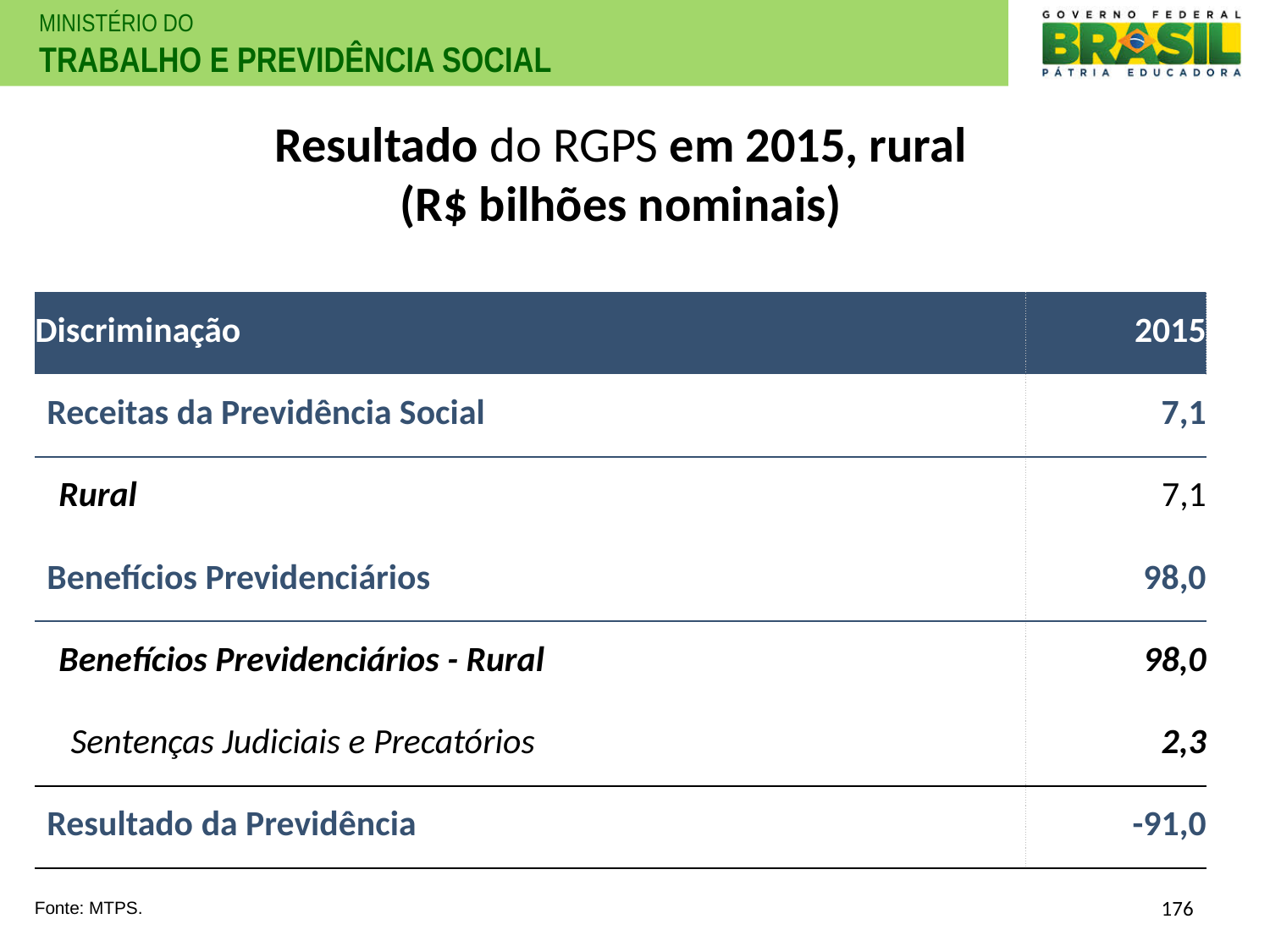

# Resultado do RGPS em 2015, rural (R$ bilhões nominais)
| Discriminação | 2015 |
| --- | --- |
| Receitas da Previdência Social | 7,1 |
| Rural | 7,1 |
| Benefícios Previdenciários | 98,0 |
| Benefícios Previdenciários - Rural | 98,0 |
| Sentenças Judiciais e Precatórios | 2,3 |
| Resultado da Previdência | -91,0 |
176
Fonte: MTPS.